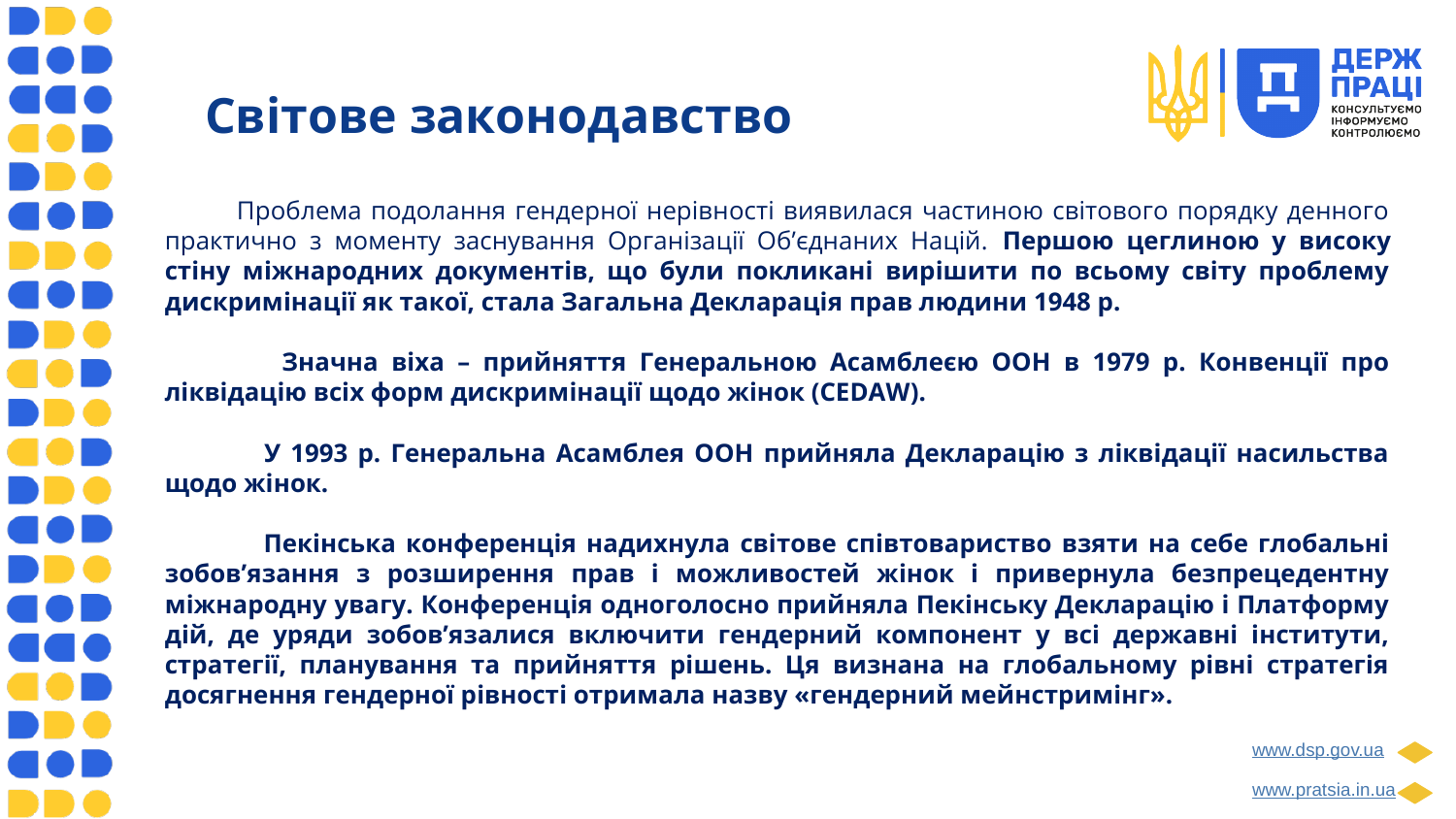

# Світове законодавство
Проблема подолання гендерної нерівності виявилася частиною світового порядку денного практично з моменту заснування Організації Об’єднаних Націй. Першою цеглиною у високу стіну міжнародних документів, що були покликані вирішити по всьому світу проблему дискримінації як такої, стала Загальна Декларація прав людини 1948 р.

         Значна віха – прийняття Генеральною Асамблеєю ООН в 1979 р. Конвенції про ліквідацію всіх форм дискримінації щодо жінок (CEDAW).

          У 1993 р. Генеральна Асамблея ООН прийняла Декларацію з ліквідації насильства щодо жінок.

          Пекінська конференція надихнула світове співтовариство взяти на себе глобальні зобов’язання з розширення прав і можливостей жінок і привернула безпрецедентну міжнародну увагу. Конференція одноголосно прийняла Пекінську Декларацію і Платформу дій, де уряди зобов’язалися включити гендерний компонент у всі державні інститути, стратегії, планування та прийняття рішень. Ця визнана на глобальному рівні стратегія досягнення гендерної рівності отримала назву «гендерний мейнстримінг».